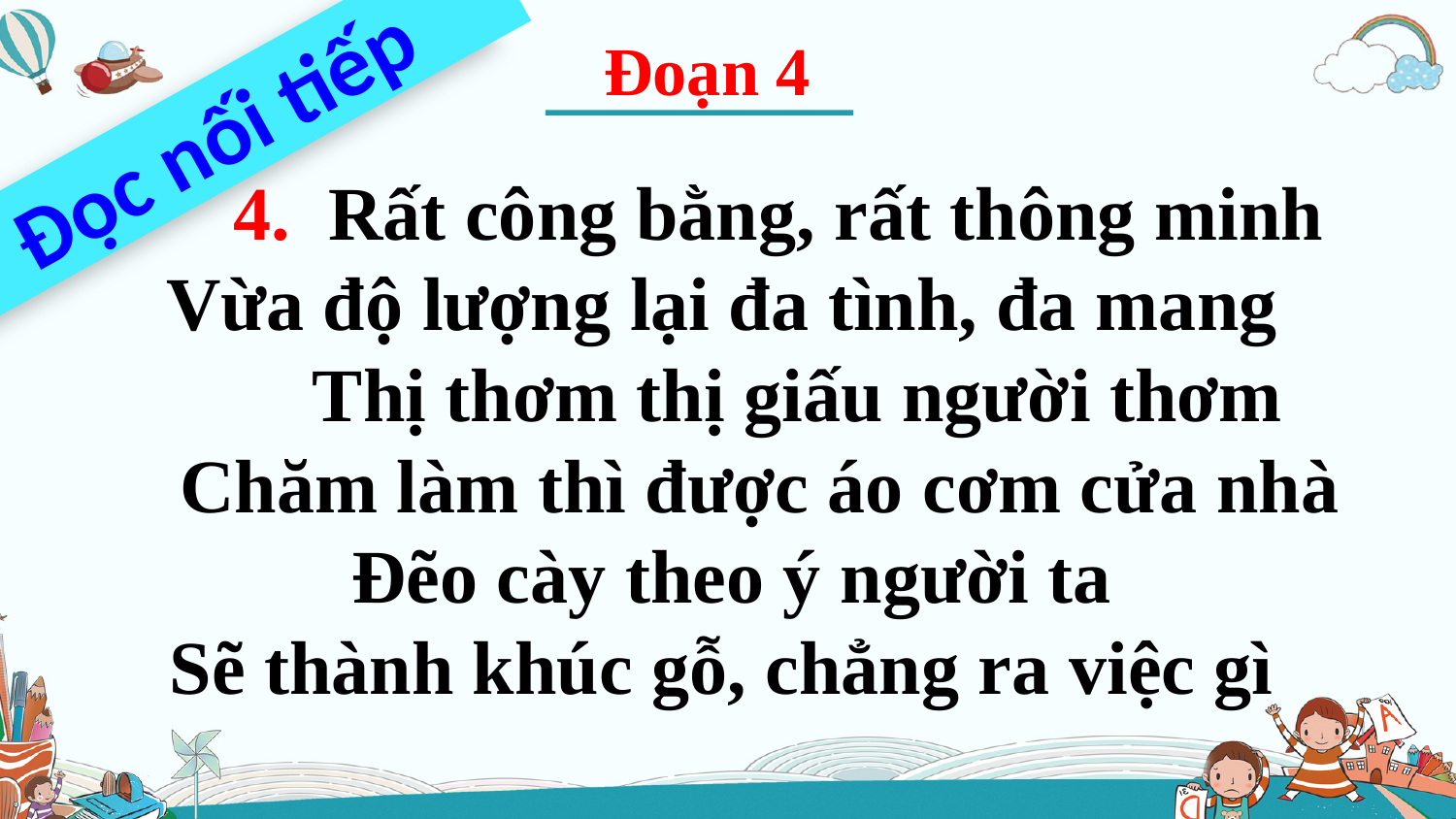

Đoạn 4

Đọc nối tiếp

      4.  Rất công bằng, rất thông minh
Vừa độ lượng lại đa tình, đa mang
        Thị thơm thị giấu người thơm
    Chăm làm thì được áo cơm cửa nhà
 Đẽo cày theo ý người ta
Sẽ thành khúc gỗ, chẳng ra việc gì